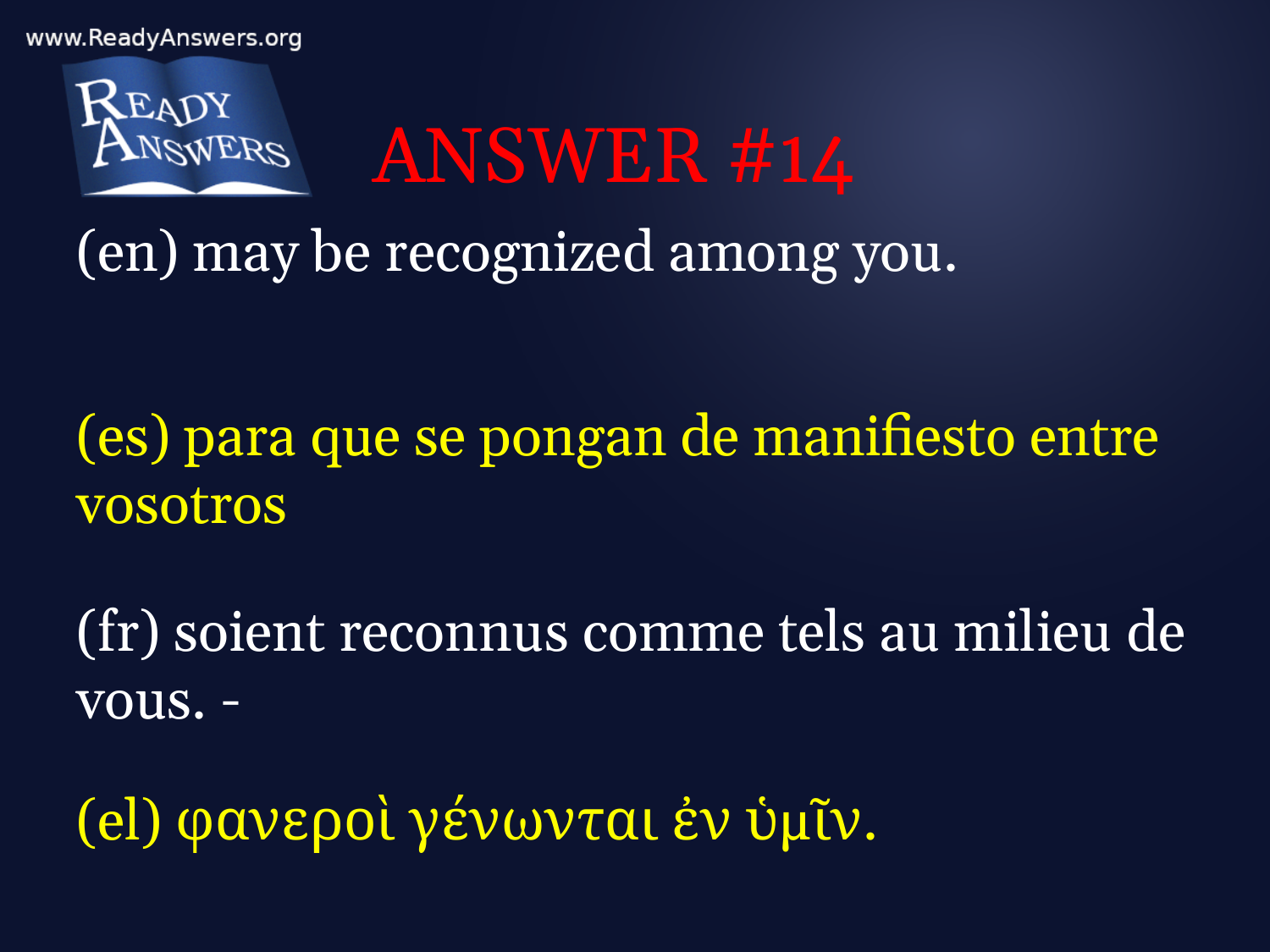

# ANSWER #14
(en) may be recognized among you.
(es) para que se pongan de manifiesto entre vosotros
(fr) soient reconnus comme tels au milieu de vous. -
(el) φανεροὶ γένωνται ἐν ὑμῖν.